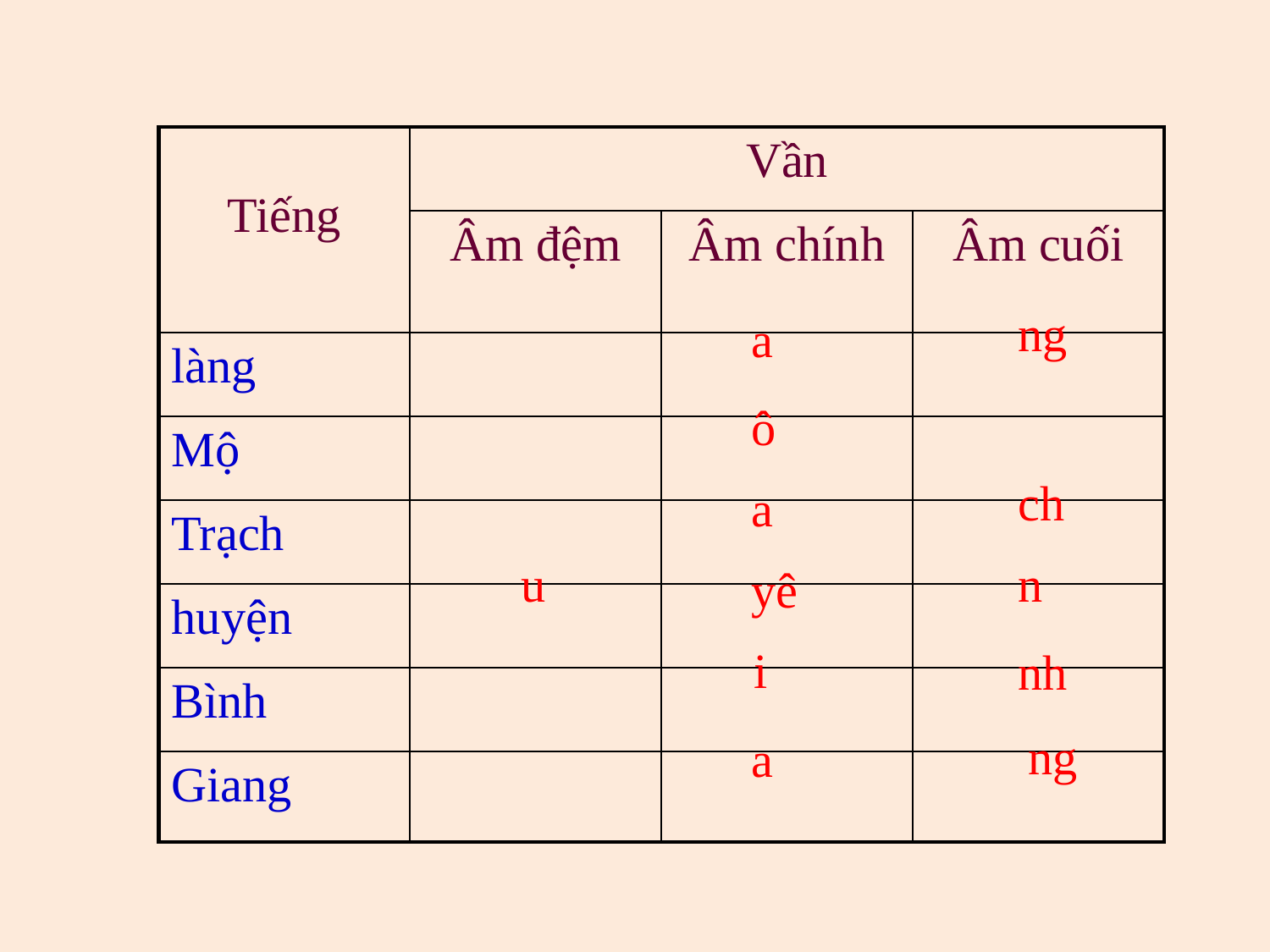

| Tiếng | Vần |  |  |
| --- | --- | --- | --- |
|  | Âm đệm | Âm chính | Âm cuối |
| làng |  |  |  |
| Mộ |  |  |  |
| Trạch |  |  |  |
| huyện |  |  |  |
| Bình |  |  |  |
| Giang |  |  |  |
ng
a
ô
ch
a
n
u
yê
i
nh
ng
a